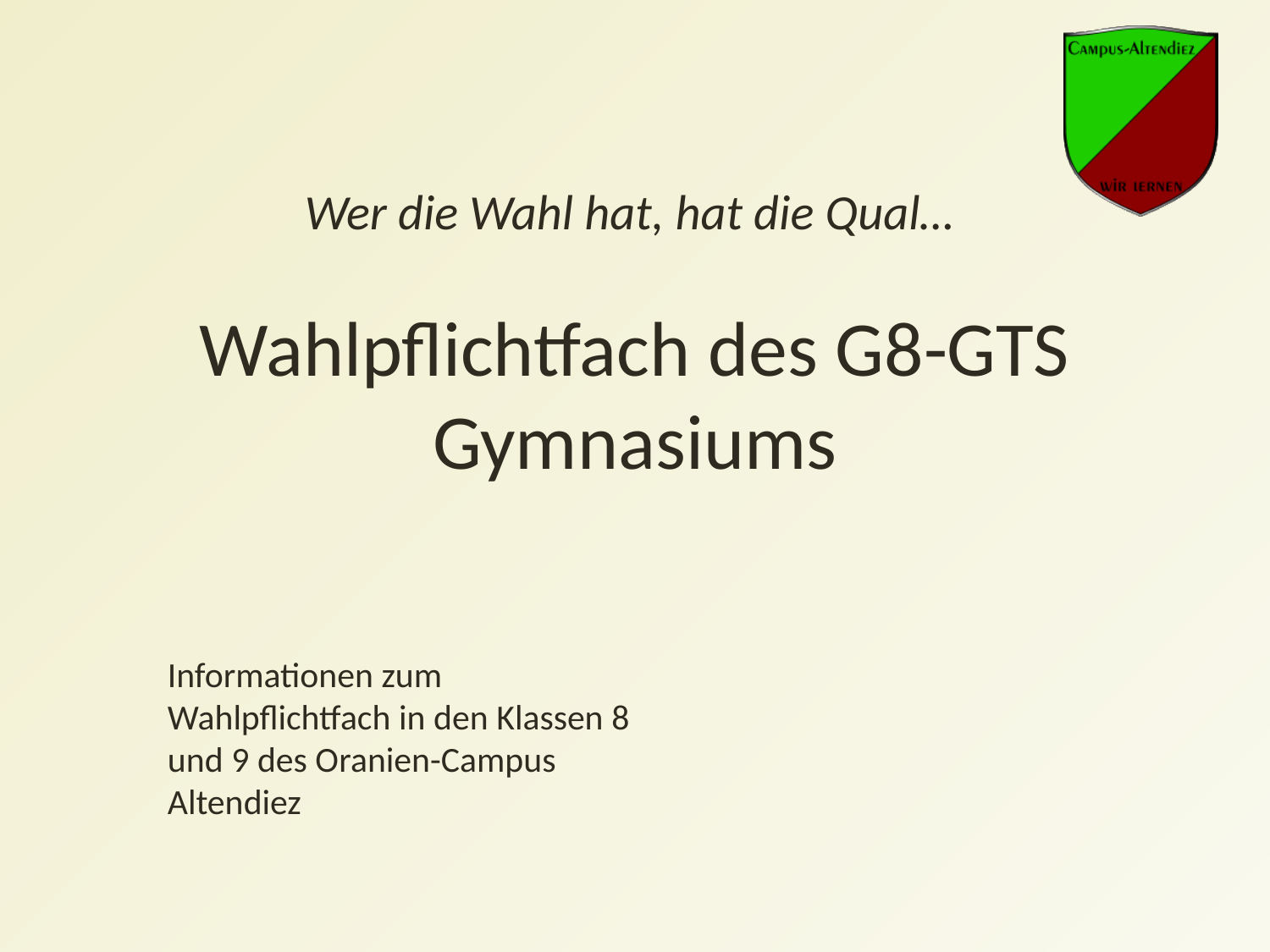

# Wer die Wahl hat, hat die Qual… Wahlpflichtfach des G8-GTS Gymnasiums
Informationen zum Wahlpflichtfach in den Klassen 8 und 9 des Oranien-Campus Altendiez